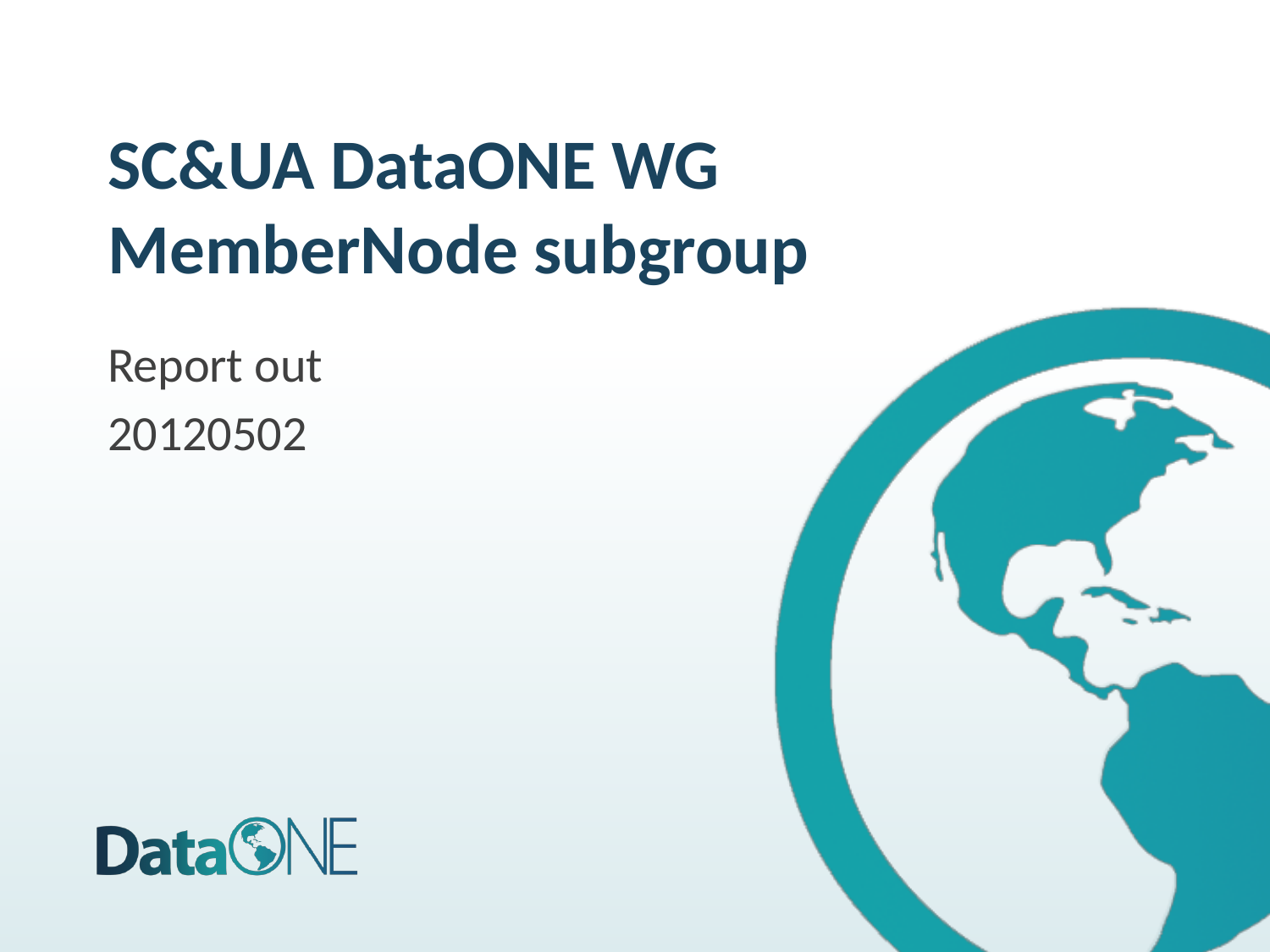

# SC&UA DataONE WG MemberNode subgroup
Report out
20120502